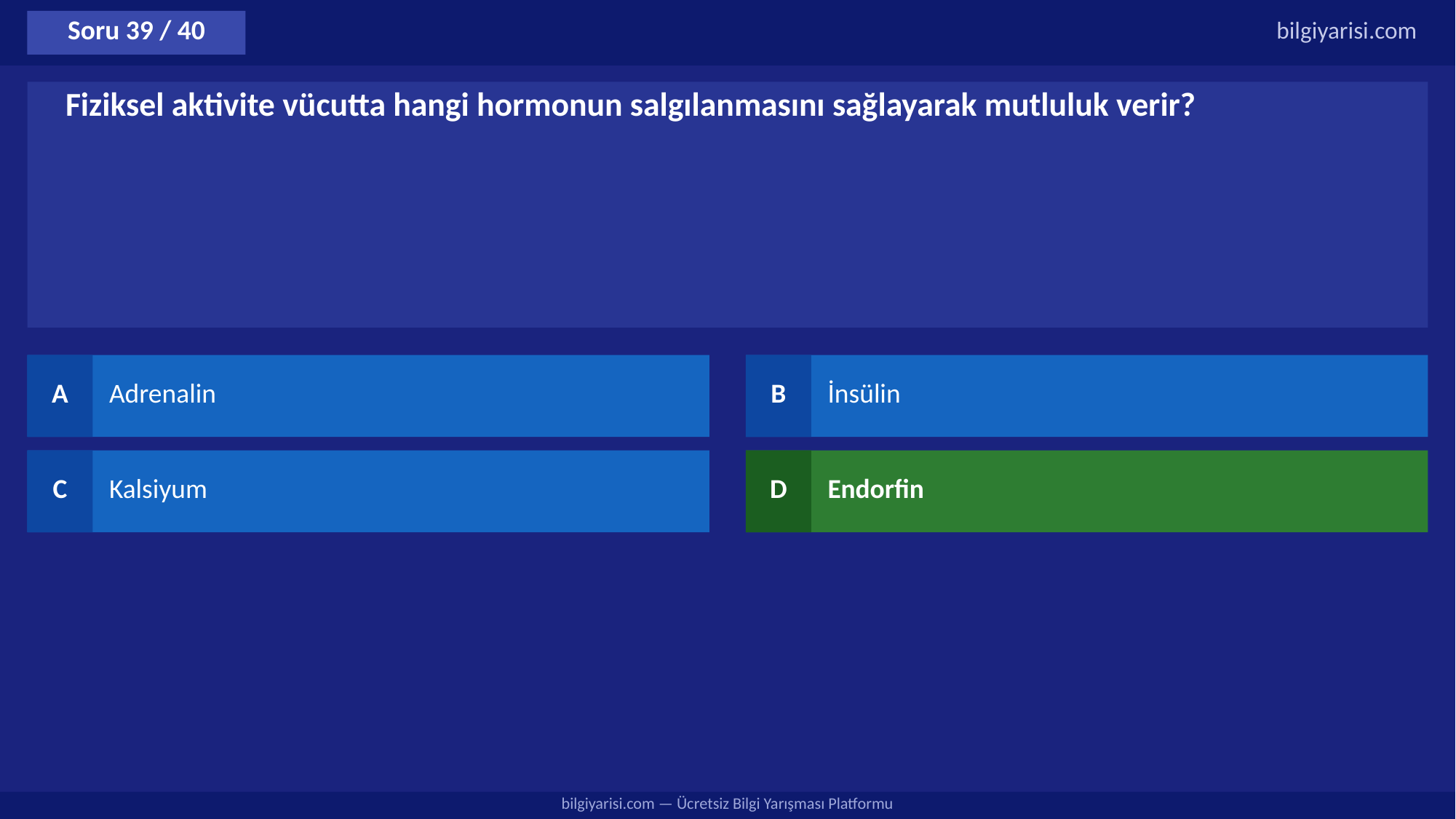

Soru 39 / 40
bilgiyarisi.com

Fiziksel aktivite vücutta hangi hormonun salgılanmasını sağlayarak mutluluk verir?

A
Adrenalin

B
İnsülin

C
Kalsiyum

D
Endorfin
bilgiyarisi.com — Ücretsiz Bilgi Yarışması Platformu